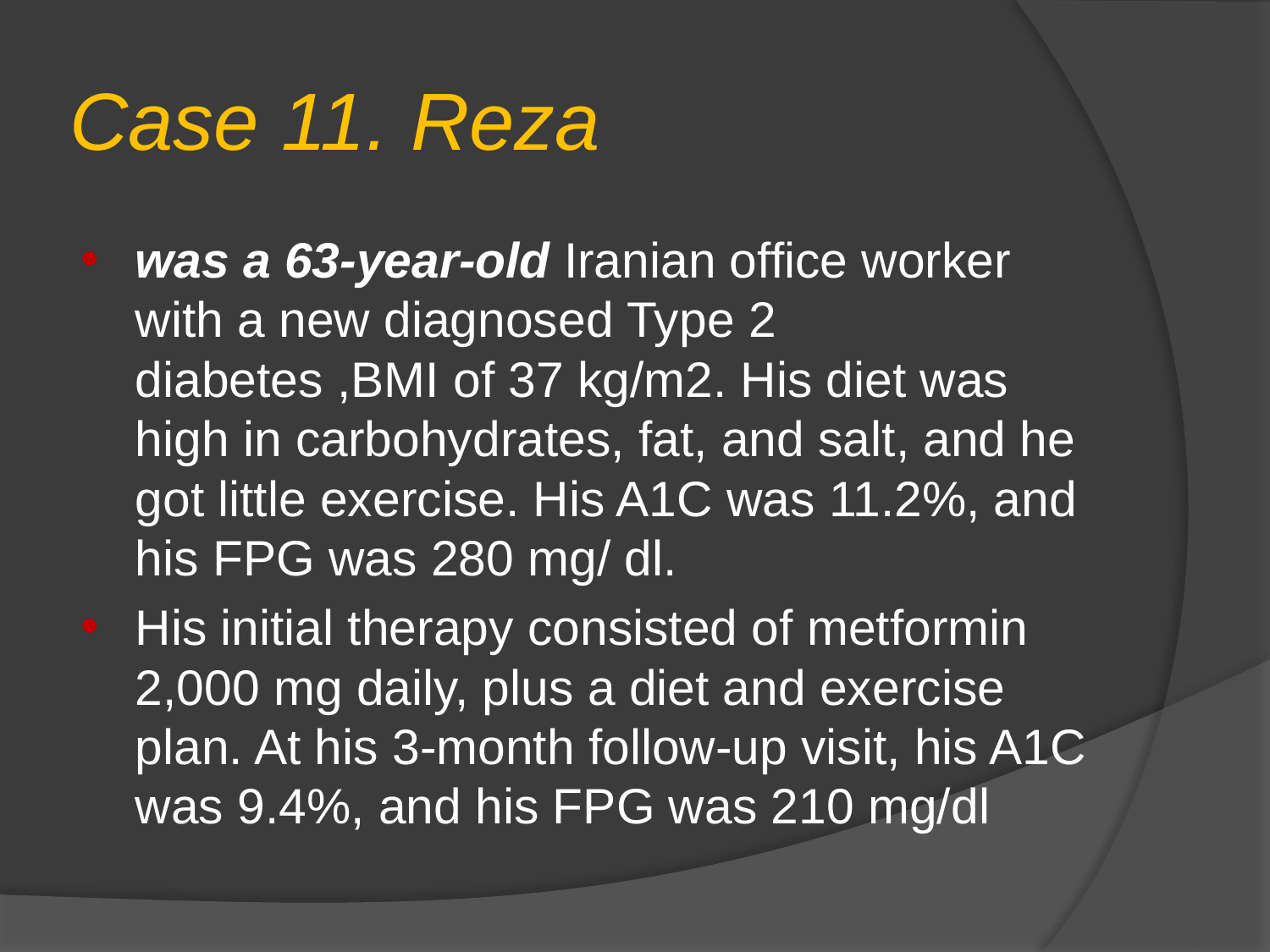

# Case 11. Reza
was a 63-year-old Iranian office worker with a new diagnosed Type 2 diabetes ,BMI of 37 kg/m2. His diet was high in carbohydrates, fat, and salt, and he got little exercise. His A1C was 11.2%, and his FPG was 280 mg/ dl.
His initial therapy consisted of metformin 2,000 mg daily, plus a diet and exercise plan. At his 3-month follow-up visit, his A1C was 9.4%, and his FPG was 210 mg/dl